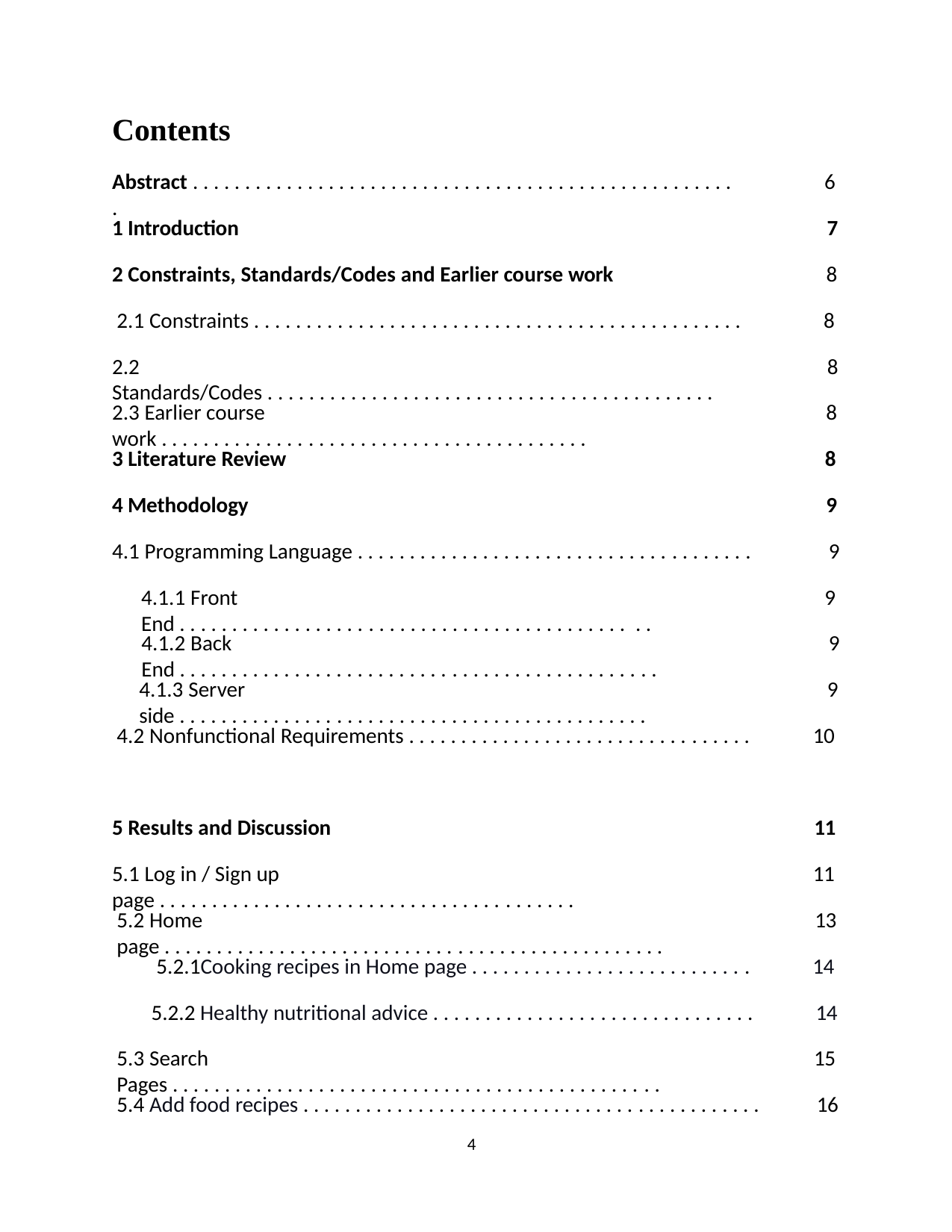

Contents
Abstract . . . . . . . . . . . . . . . . . . . . . . . . . . . . . . . . . . . . . . . . . . . . . . . . . . . . .
6
1 Introduction
7
2 Constraints, Standards/Codes and Earlier course work
8
2.1 Constraints . . . . . . . . . . . . . . . . . . . . . . . . . . . . . . . . . . . . . . . . . . . . . . .
8
2.2 Standards/Codes . . . . . . . . . . . . . . . . . . . . . . . . . . . . . . . . . . . . . . . . . . .
8
2.3 Earlier course work . . . . . . . . . . . . . . . . . . . . . . . . . . . . . . . . . . . . . . . . .
8
3 Literature Review
8
4 Methodology
9
4.1 Programming Language . . . . . . . . . . . . . . . . . . . . . . . . . . . . . . . . . . . . . .
9
4.1.1 Front End . . . . . . . . . . . . . . . . . . . . . . . . . . . . . . . . . . . . . . . . . . . . .
9
4.1.2 Back End . . . . . . . . . . . . . . . . . . . . . . . . . . . . . . . . . . . . . . . . . . . . . .
9
4.1.3 Server side . . . . . . . . . . . . . . . . . . . . . . . . . . . . . . . . . . . . . . . . . . . . .
9
4.2 Nonfunctional Requirements . . . . . . . . . . . . . . . . . . . . . . . . . . . . . . . . .
10
5 Results and Discussion
11
5.1 Log in / Sign up page . . . . . . . . . . . . . . . . . . . . . . . . . . . . . . . . . . . . . . . .
11
5.2 Home page . . . . . . . . . . . . . . . . . . . . . . . . . . . . . . . . . . . . . . . . . . . . . . . .
13
5.2.1Cooking recipes in Home page . . . . . . . . . . . . . . . . . . . . . . . . . . .
14
5.2.2 Healthy nutritional advice . . . . . . . . . . . . . . . . . . . . . . . . . . . . . . .
14
5.3 Search Pages . . . . . . . . . . . . . . . . . . . . . . . . . . . . . . . . . . . . . . . . . . . . . . .
15
5.4 Add food recipes . . . . . . . . . . . . . . . . . . . . . . . . . . . . . . . . . . . . . . . . . . . .
16
4